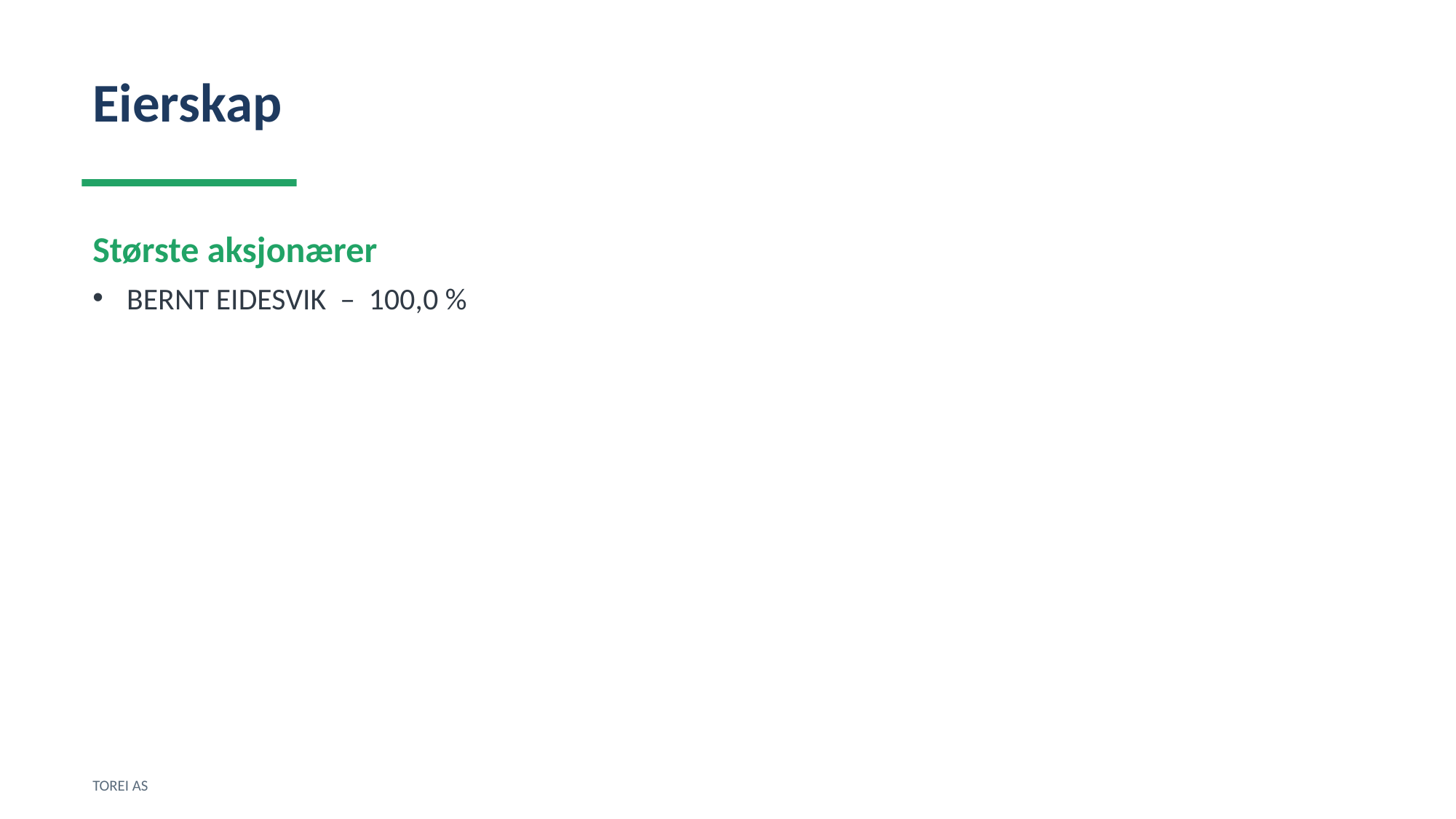

Eierskap

Største aksjonærer
BERNT EIDESVIK  –  100,0 %
TOREI AS